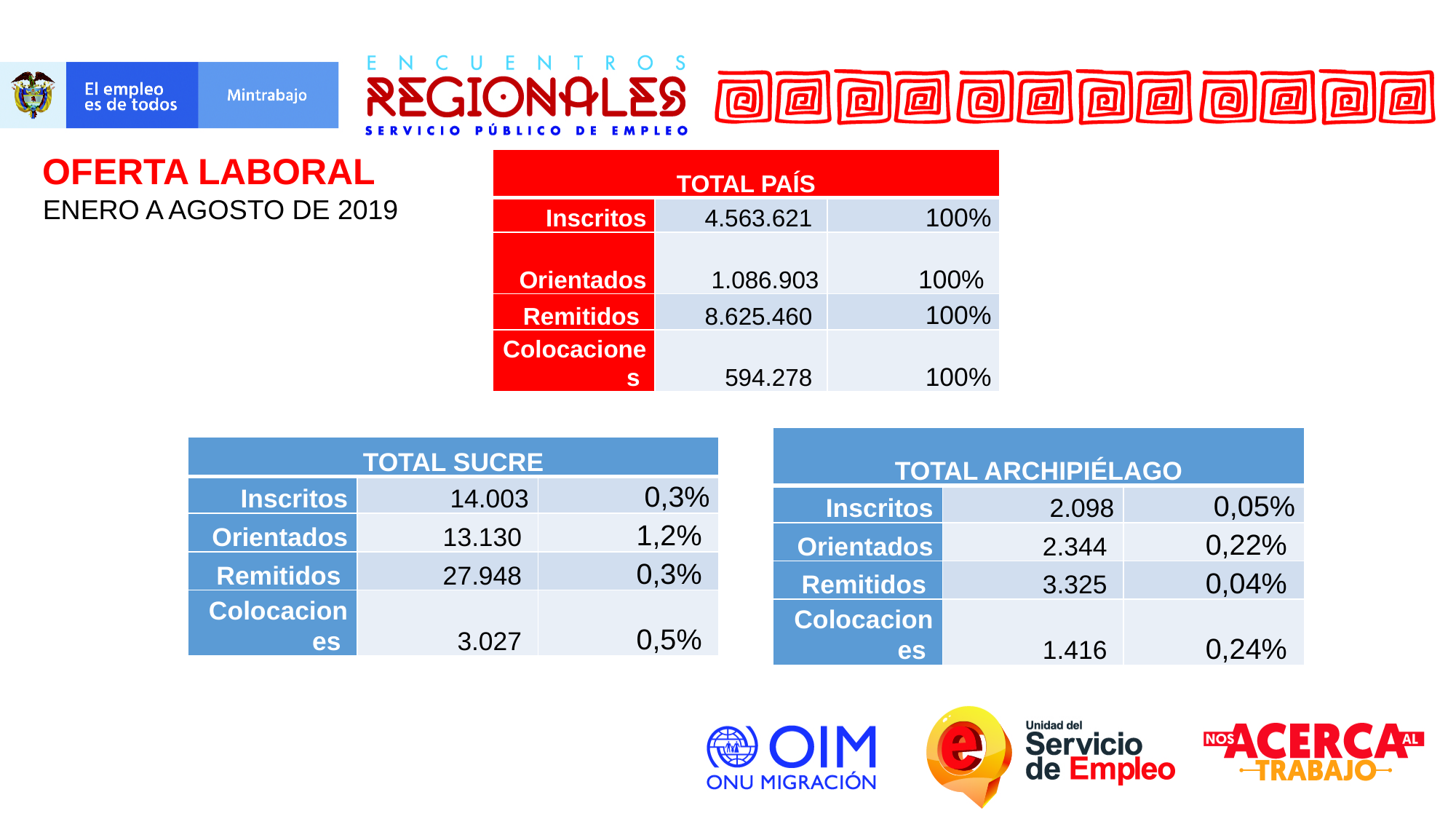

OFERTA LABORAL
ENERO A AGOSTO DE 2019
| TOTAL PAÍS |  |  |
| --- | --- | --- |
| Inscritos | 4.563.621 | 100% |
| Orientados | 1.086.903 | 100% |
| Remitidos | 8.625.460 | 100% |
| Colocaciones | 594.278 | 100% |
| TOTAL ARCHIPIÉLAGO |  |  |
| --- | --- | --- |
| Inscritos | 2.098 | 0,05% |
| Orientados | 2.344 | 0,22% |
| Remitidos | 3.325 | 0,04% |
| Colocaciones | 1.416 | 0,24% |
| TOTAL SUCRE |  |  |
| --- | --- | --- |
| Inscritos | 14.003 | 0,3% |
| Orientados | 13.130 | 1,2% |
| Remitidos | 27.948 | 0,3% |
| Colocaciones | 3.027 | 0,5% |